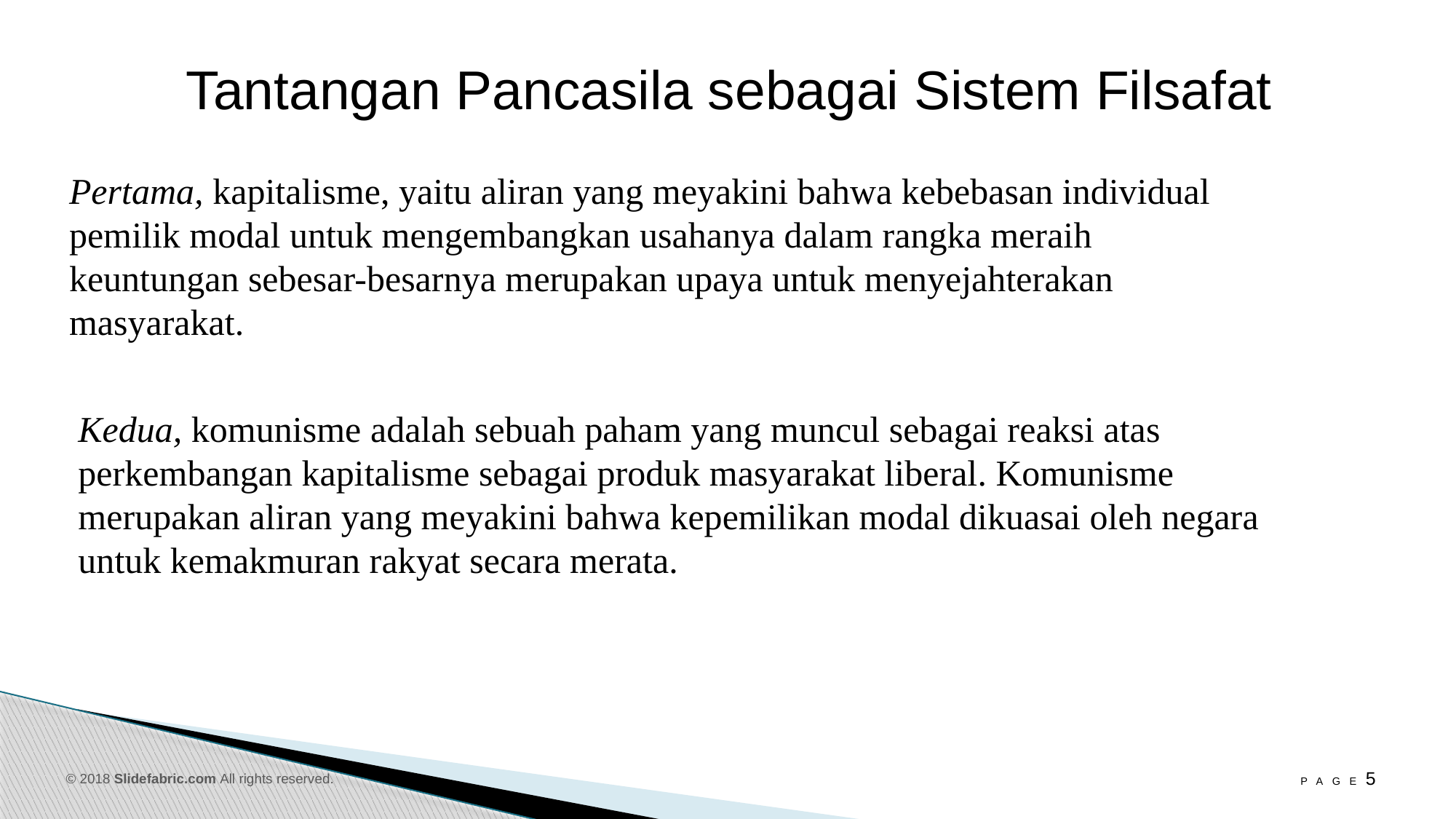

Tantangan Pancasila sebagai Sistem Filsafat
Pertama, kapitalisme, yaitu aliran yang meyakini bahwa kebebasan individual pemilik modal untuk mengembangkan usahanya dalam rangka meraih keuntungan sebesar-besarnya merupakan upaya untuk menyejahterakan masyarakat.
Kedua, komunisme adalah sebuah paham yang muncul sebagai reaksi atas perkembangan kapitalisme sebagai produk masyarakat liberal. Komunisme merupakan aliran yang meyakini bahwa kepemilikan modal dikuasai oleh negara untuk kemakmuran rakyat secara merata.